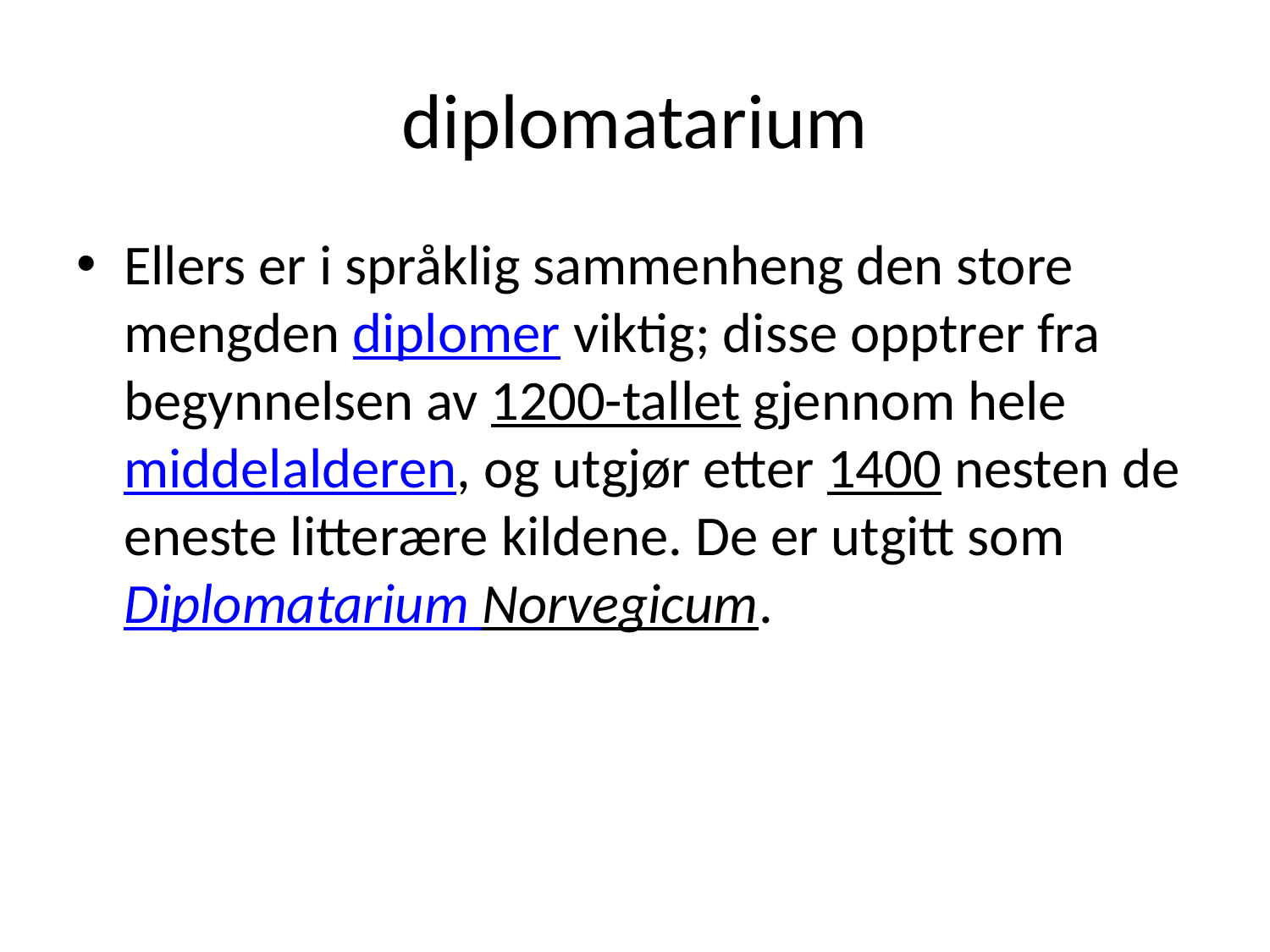

# diplomatarium
Ellers er i språklig sammenheng den store mengden diplomer viktig; disse opptrer fra begynnelsen av 1200-tallet gjennom helemiddelalderen, og utgjør etter 1400 nesten de eneste litterære kildene. De er utgitt som Diplomatarium Norvegicum.